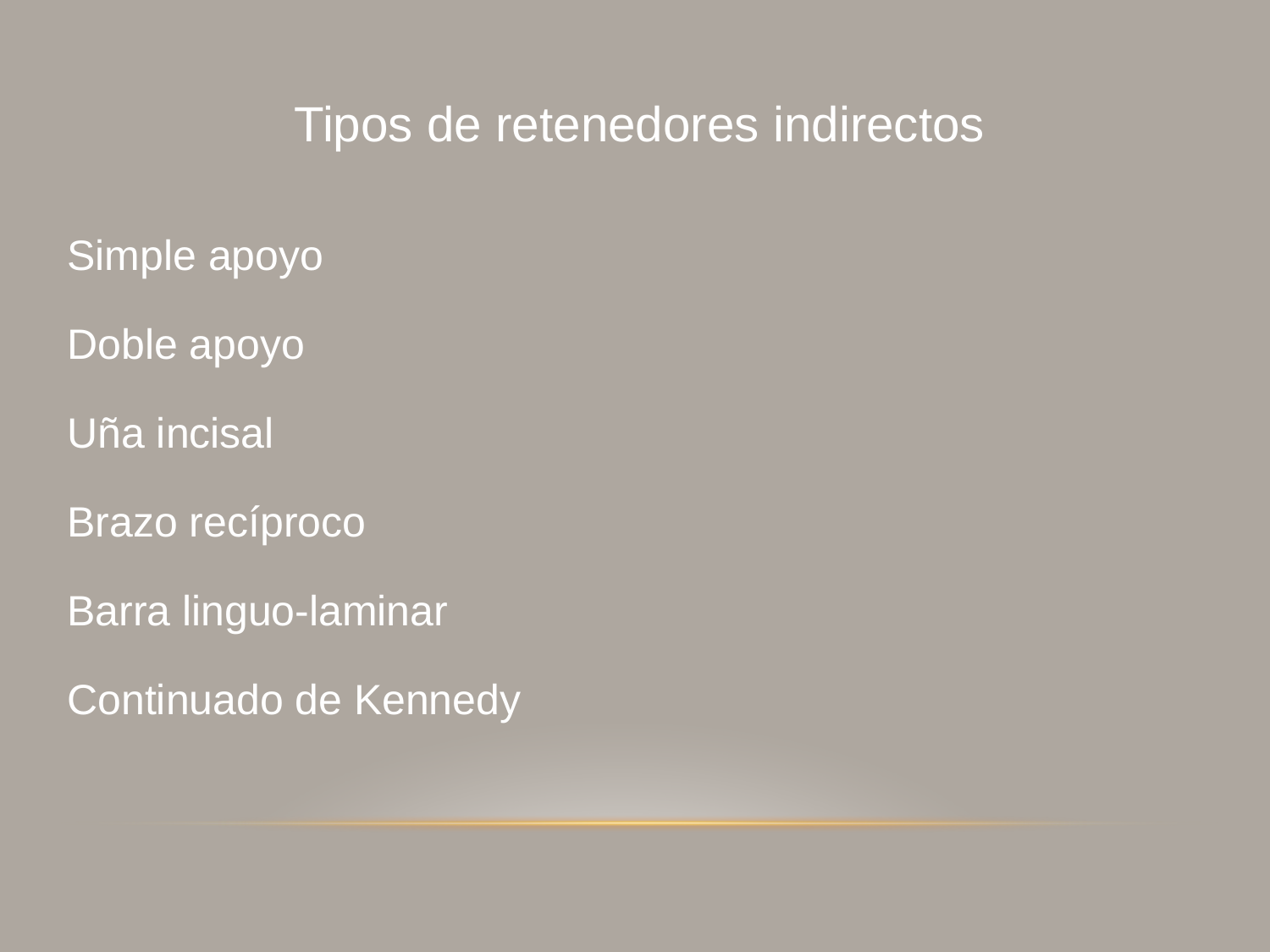

Tipos de retenedores indirectos

Simple apoyo

Doble apoyo

Uña incisal

Brazo recíproco

Barra linguo-laminar

Continuado de Kennedy